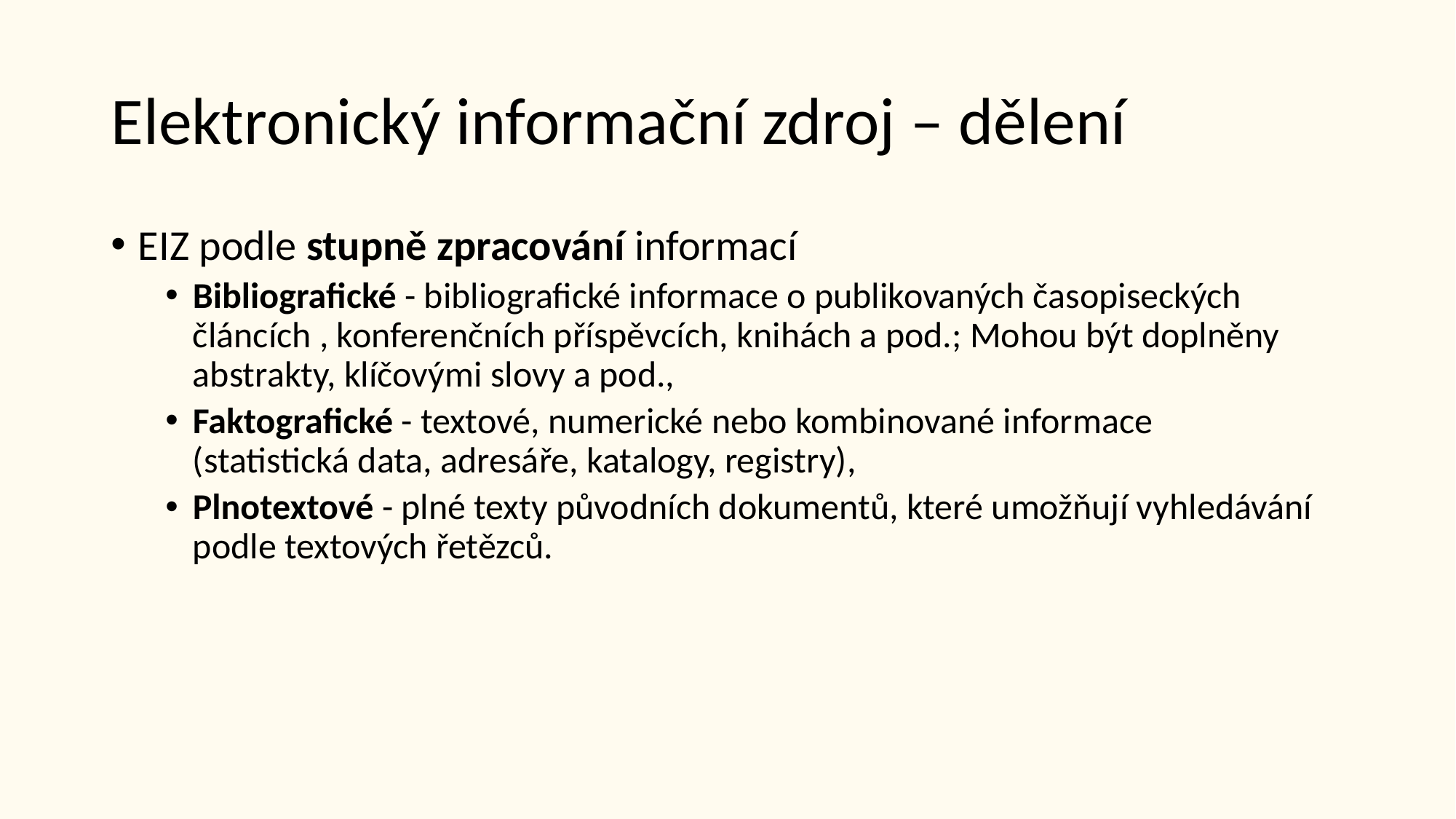

# Elektronický informační zdroj – dělení
EIZ podle stupně zpracování informací
Bibliografické - bibliografické informace o publikovaných časopiseckých článcích , konferenčních příspěvcích, knihách a pod.; Mohou být doplněny abstrakty, klíčovými slovy a pod.,
Faktografické - textové, numerické nebo kombinované informace (statistická data, adresáře, katalogy, registry),
Plnotextové - plné texty původních dokumentů, které umožňují vyhledávání podle textových řetězců.